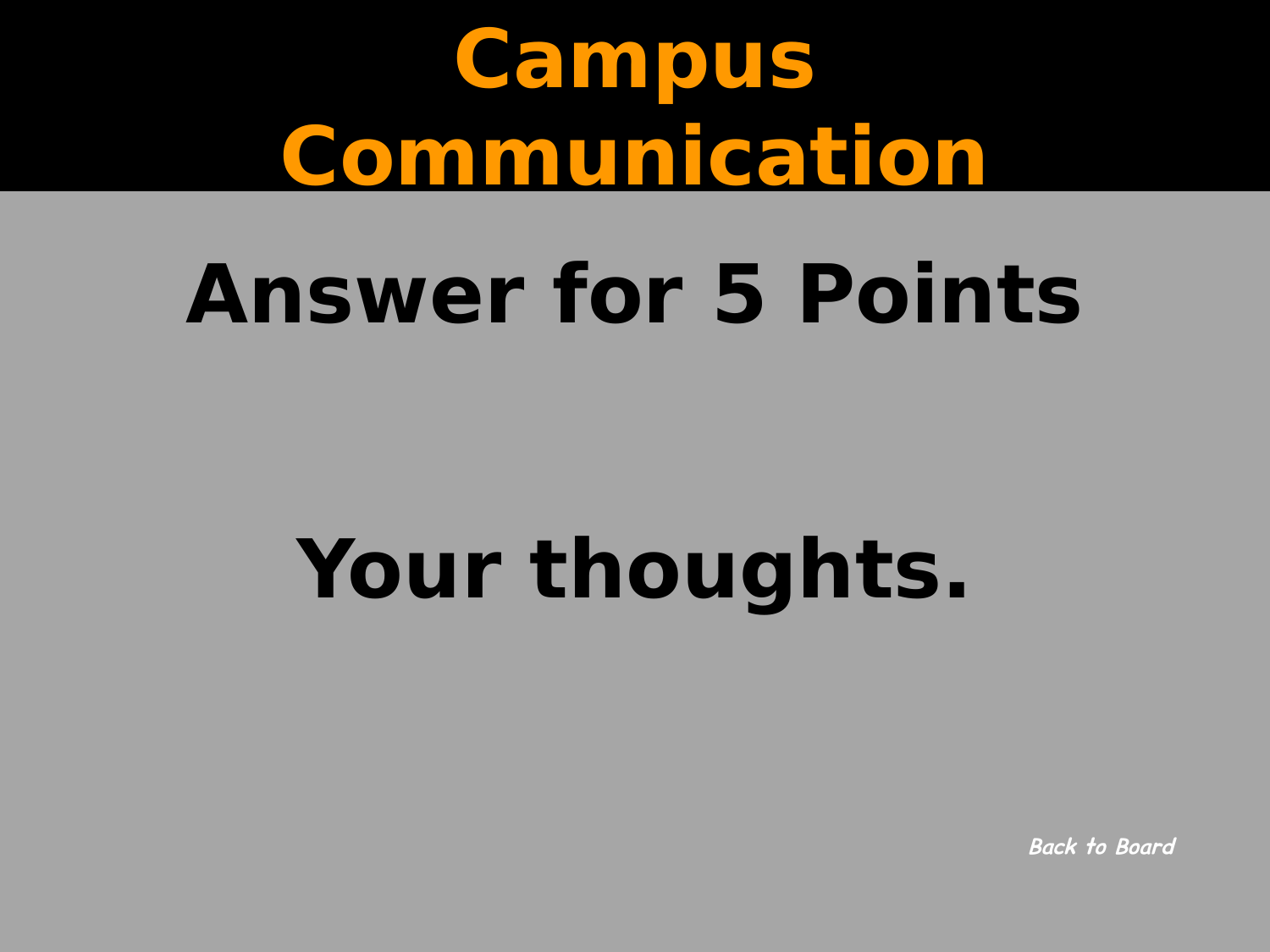

Campus Communication
Answer for 5 Points

Your thoughts.

Back to Board